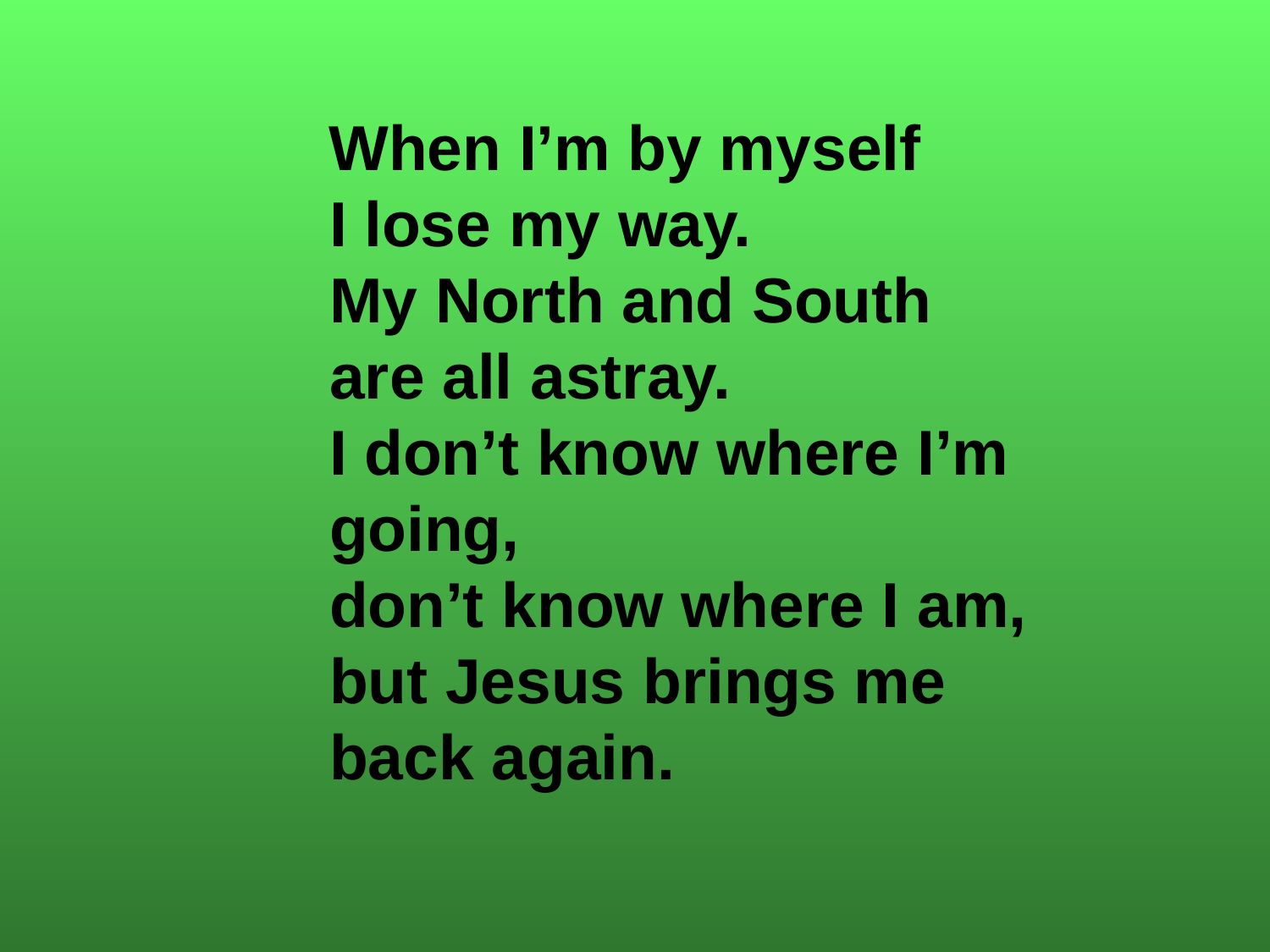

When I’m by myself
      I lose my way.
      My North and South
      are all astray.
      I don’t know where I’m
      going,
      don’t know where I am,
      but Jesus brings me
      back again.